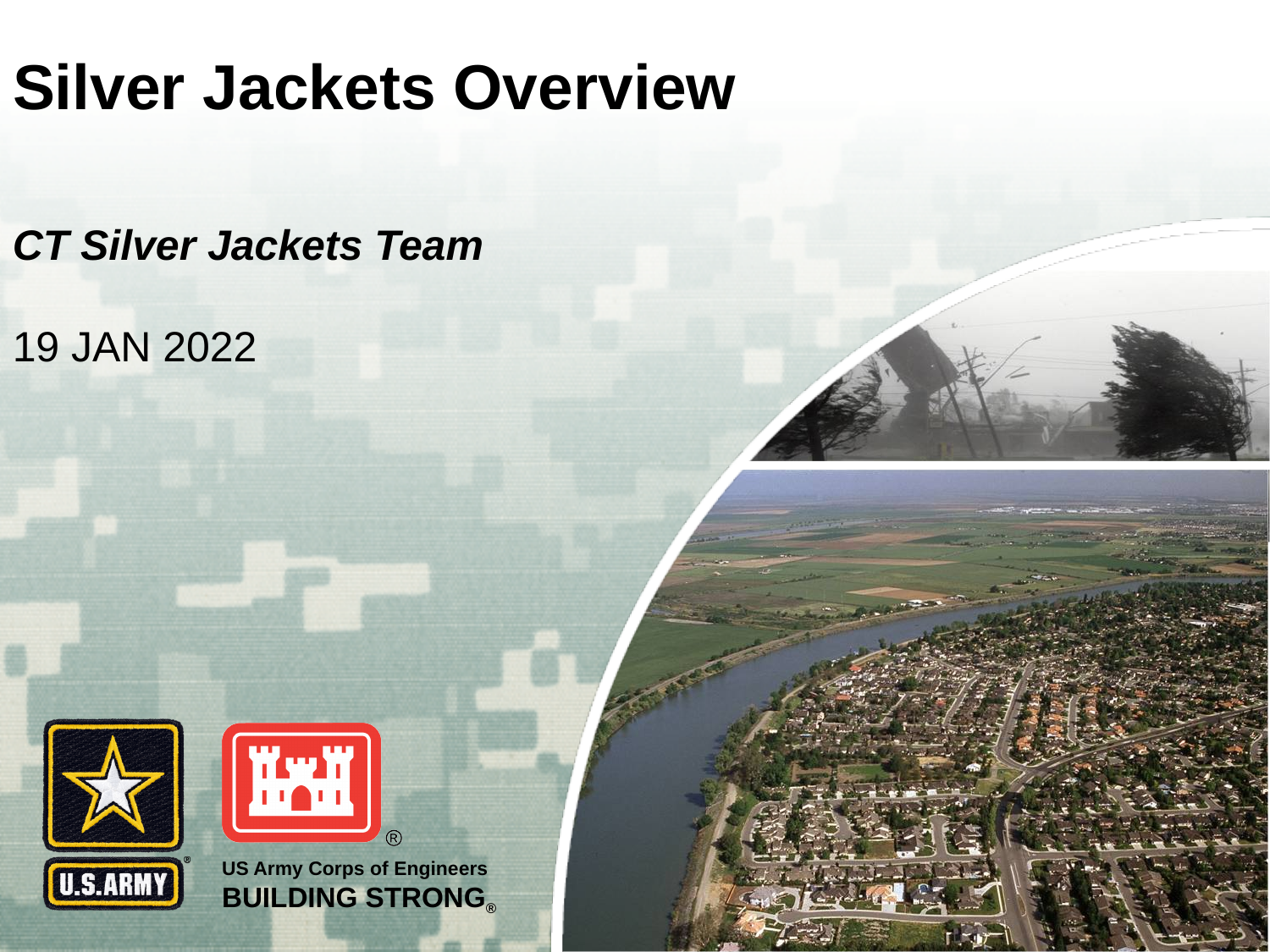

# Silver Jackets Overview
CT Silver Jackets Team

19 JAN 2022